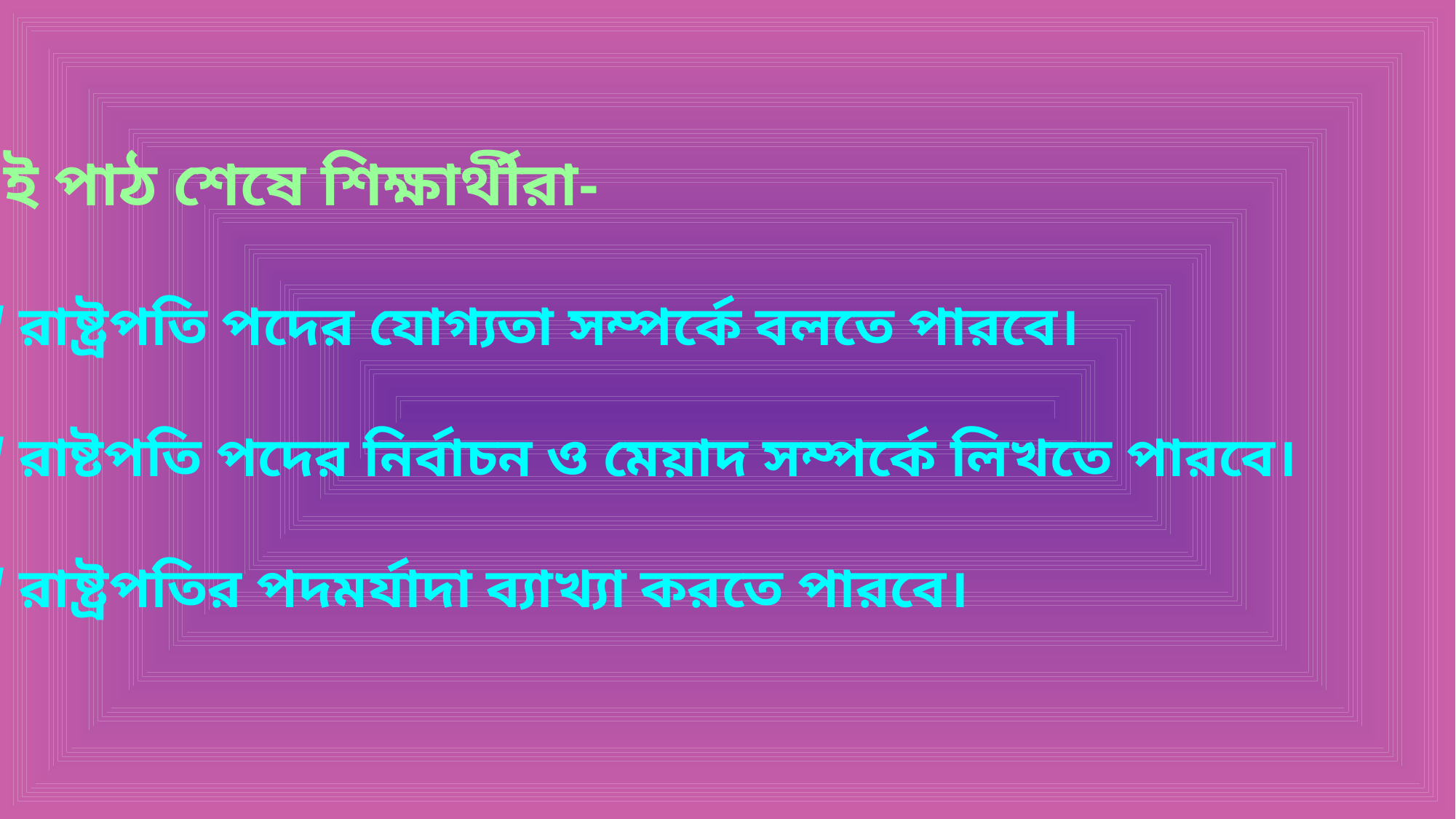

এই পাঠ শেষে শিক্ষার্থীরা-

১/ রাষ্ট্রপতি পদের যোগ্যতা সম্পর্কে বলতে পারবে।

২/ রাষ্টপতি পদের নির্বাচন ও মেয়াদ সম্পর্কে লিখতে পারবে।

৩/ রাষ্ট্রপতির পদমর্যাদা ব্যাখ্যা করতে পারবে।